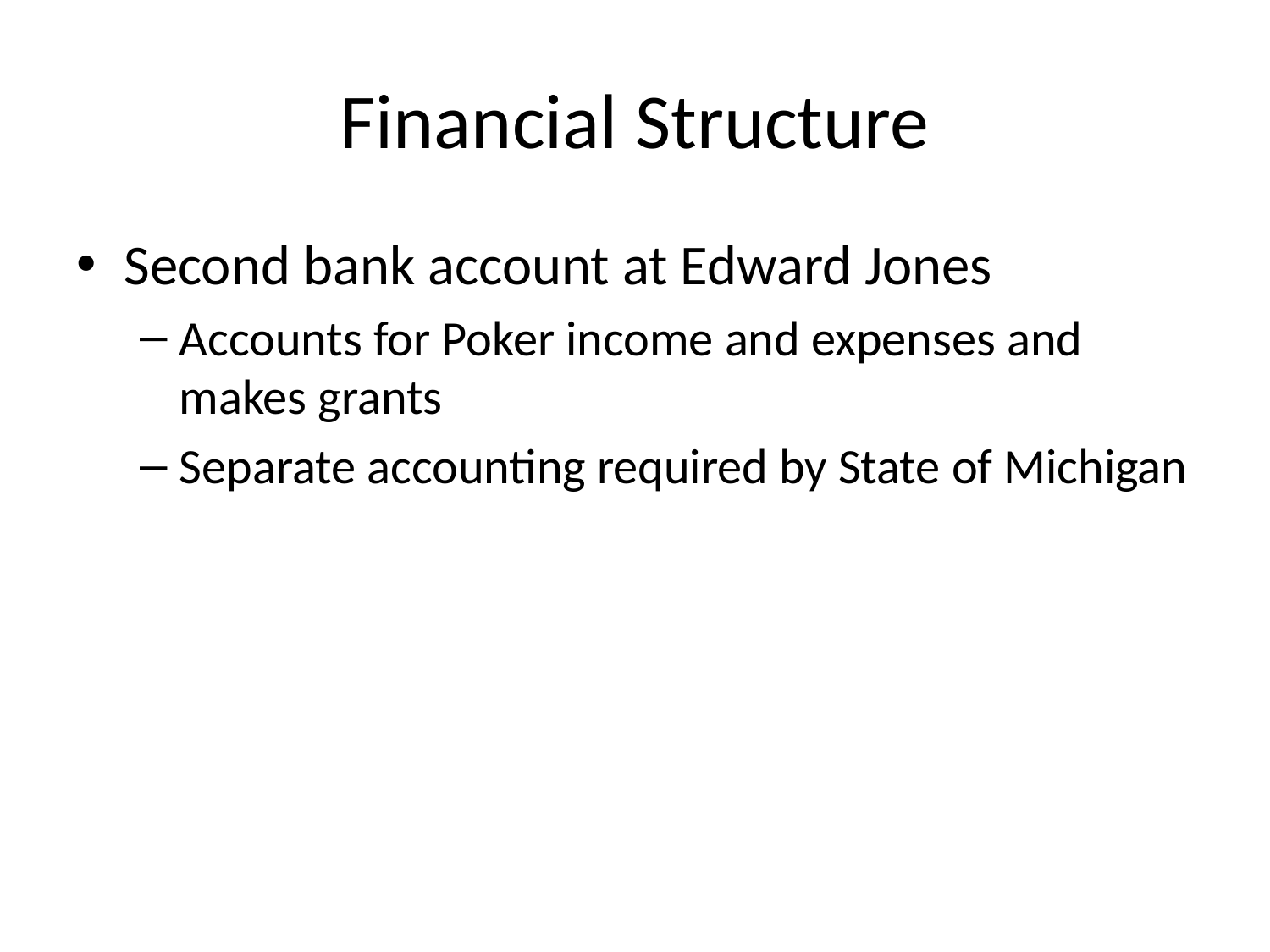

# Financial Structure
Second bank account at Edward Jones
Accounts for Poker income and expenses and makes grants
Separate accounting required by State of Michigan